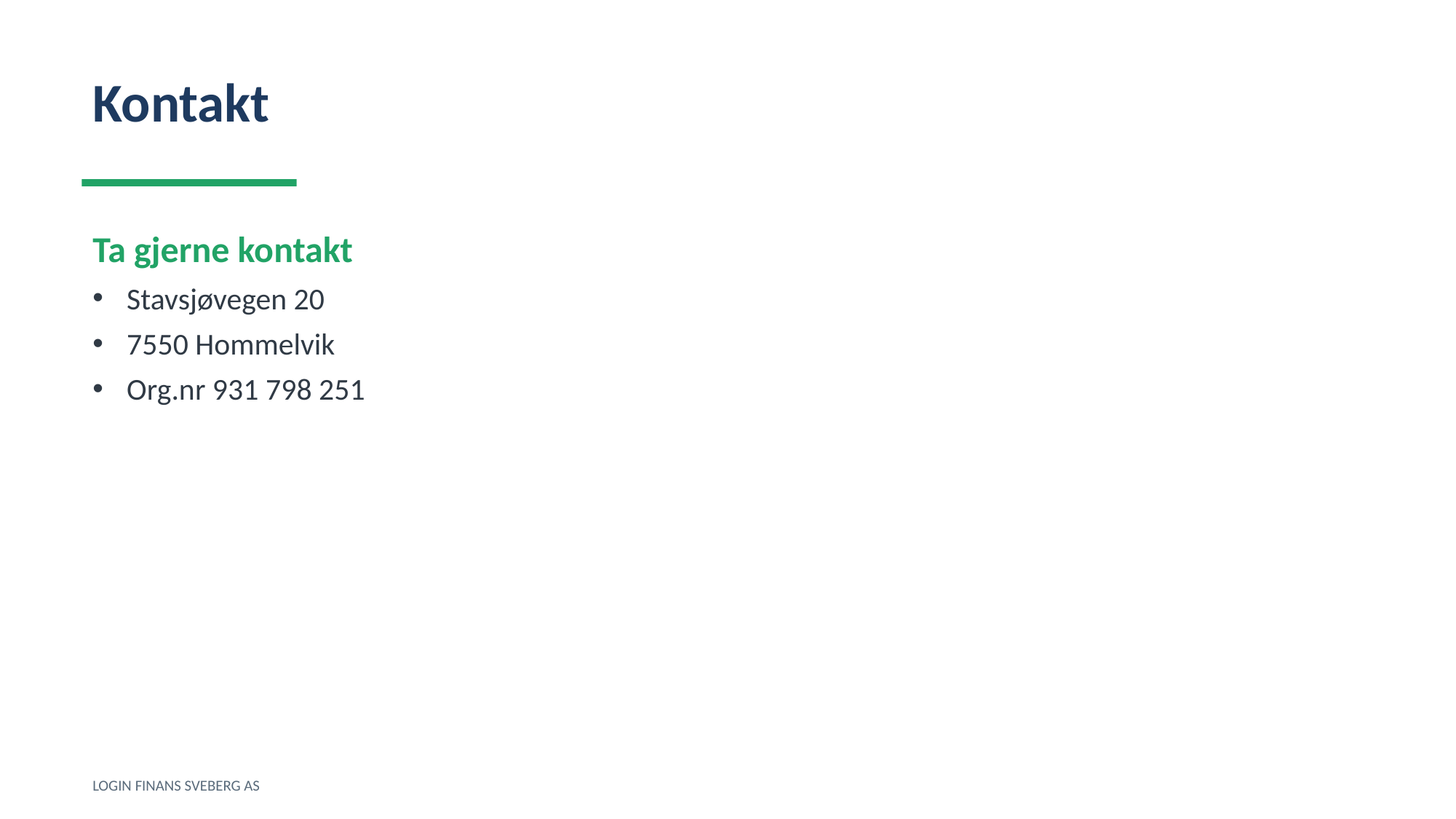

Kontakt

Ta gjerne kontakt
Stavsjøvegen 20
7550 Hommelvik
Org.nr 931 798 251
LOGIN FINANS SVEBERG AS